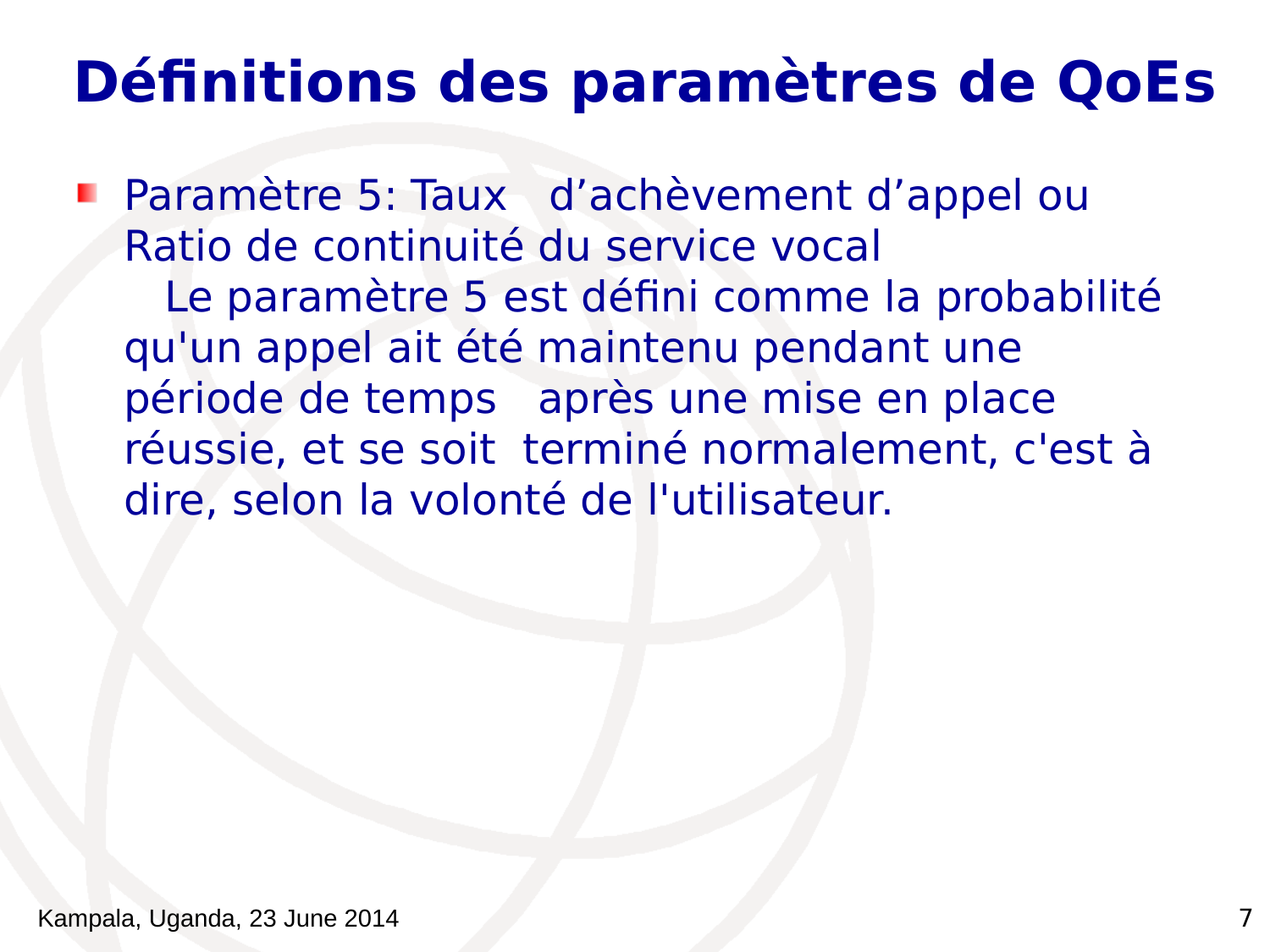

# Définitions des paramètres de QoEs
Paramètre 5: Taux   d’achèvement d’appel ou Ratio de continuité du service vocal
   Le paramètre 5 est défini comme la probabilité qu'un appel ait été maintenu pendant une période de temps   après une mise en place réussie, et se soit  terminé normalement, c'est à dire, selon la volonté de l'utilisateur.
Kampala, Uganda, 23 June 2014
7